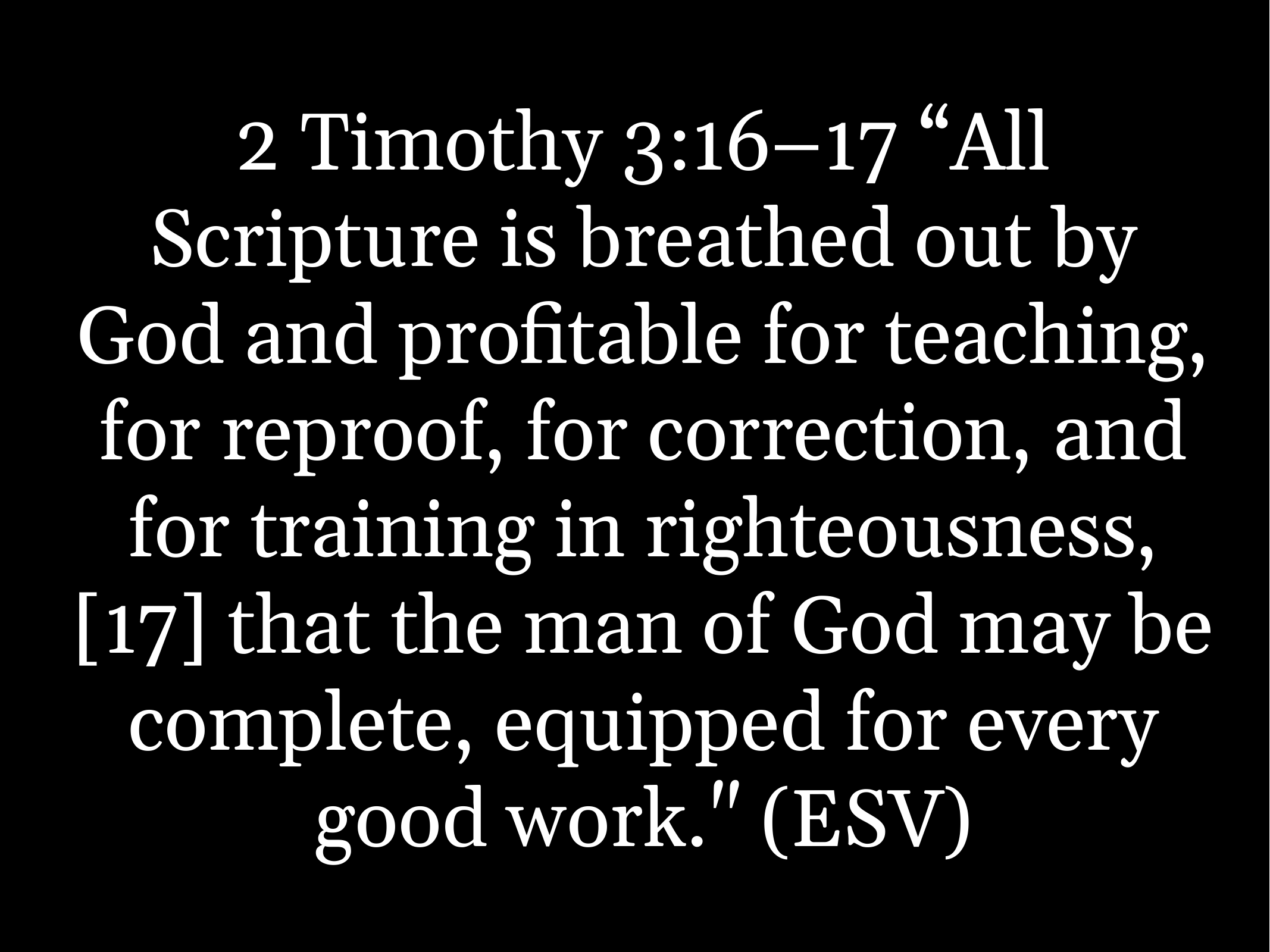

# 2 Timothy 3:16–17 “All Scripture is breathed out by God and profitable for teaching, for reproof, for correction, and for training in righteousness, [17] that the man of God may be complete, equipped for every good work." (ESV)